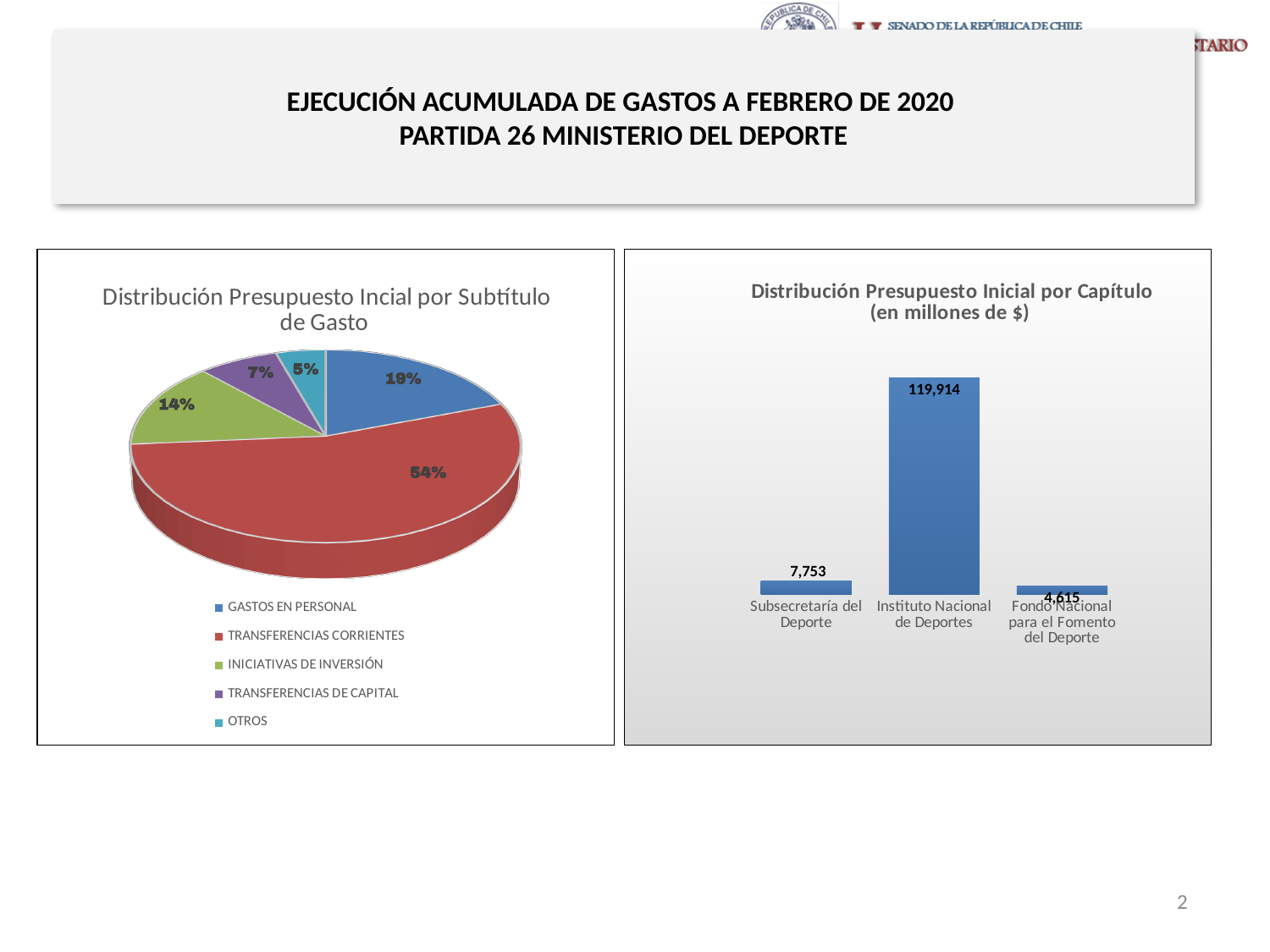

# EJECUCIÓN ACUMULADA DE GASTOS A FEBRERO DE 2020 PARTIDA 26 MINISTERIO DEL DEPORTE

[unsupported chart]

### Chart: Distribución Presupuesto Inicial por Capítulo
(en millones de $)

| Category |  |
|---|---|
| Subsecretaría del Deporte | 7753.0 |
| Instituto Nacional de Deportes | 119914.0 |
| Fondo Nacional para el Fomento del Deporte | 4615.0 |
2